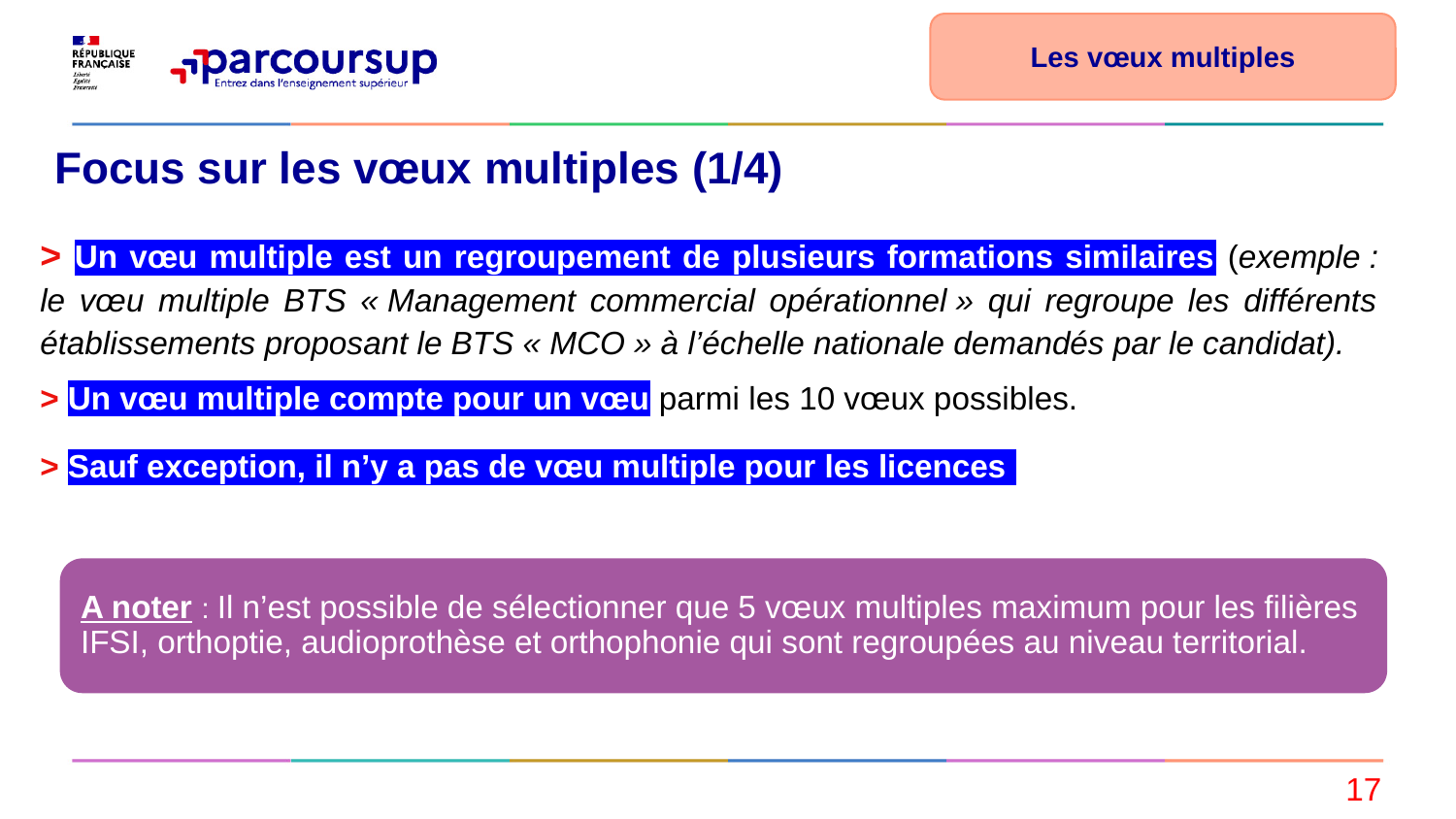

Les vœux multiples
# Focus sur les vœux multiples (1/4)
> Un vœu multiple est un regroupement de plusieurs formations similaires (exemple : le vœu multiple BTS « Management commercial opérationnel » qui regroupe les différents établissements proposant le BTS « MCO » à l’échelle nationale demandés par le candidat).

> Un vœu multiple compte pour un vœu parmi les 10 vœux possibles.

> Sauf exception, il n’y a pas de vœu multiple pour les licences
A noter : Il n’est possible de sélectionner que 5 vœux multiples maximum pour les filières IFSI, orthoptie, audioprothèse et orthophonie qui sont regroupées au niveau territorial.
17